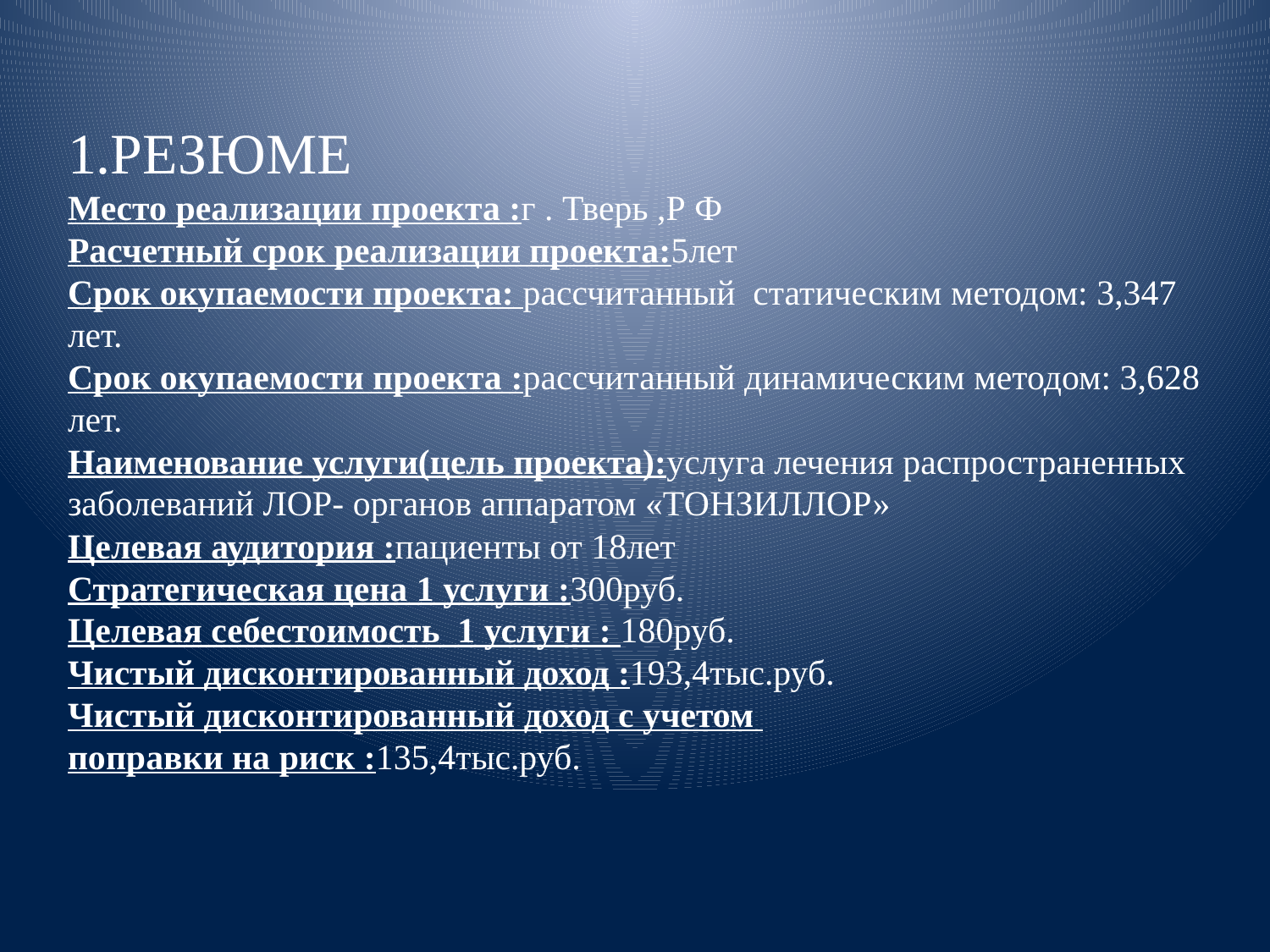

# 1.РЕЗЮМЕ Место реализации проекта :г . Тверь ,Р Ф Расчетный срок реализации проекта:5лет Срок окупаемости проекта: рассчитанный  статическим методом: 3,347 лет. Срок окупаемости проекта :рассчитанный динамическим методом: 3,628 лет. Наименование услуги(цель проекта):услуга лечения распространенных заболеваний ЛОР- органов аппаратом «ТОНЗИЛЛОР» Целевая аудитория :пациенты от 18лет Стратегическая цена 1 услуги :300руб. Целевая себестоимость  1 услуги : 180руб. Чистый дисконтированный доход :193,4тыс.руб. Чистый дисконтированный доход с учетом поправки на риск :135,4тыс.руб.